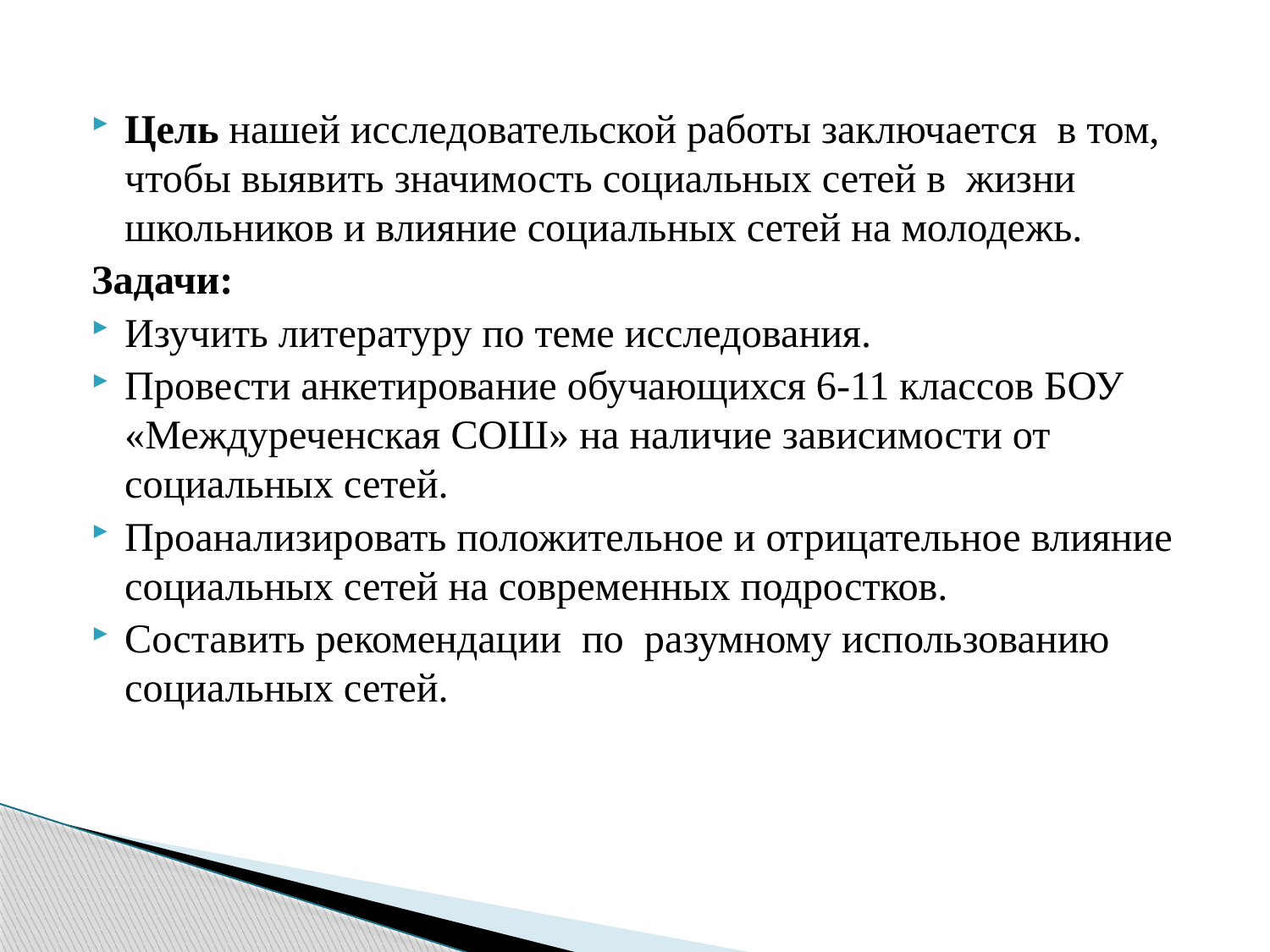

Цель нашей исследовательской работы заключается  в том, чтобы выявить значимость социальных сетей в  жизни школьников и влияние социальных сетей на молодежь.
Задачи:
Изучить литературу по теме исследования.
Провести анкетирование обучающихся 6-11 классов БОУ «Междуреченская СОШ» на наличие зависимости от социальных сетей.
Проанализировать положительное и отрицательное влияние социальных сетей на современных подростков.
Составить рекомендации  по  разумному использованию социальных сетей.